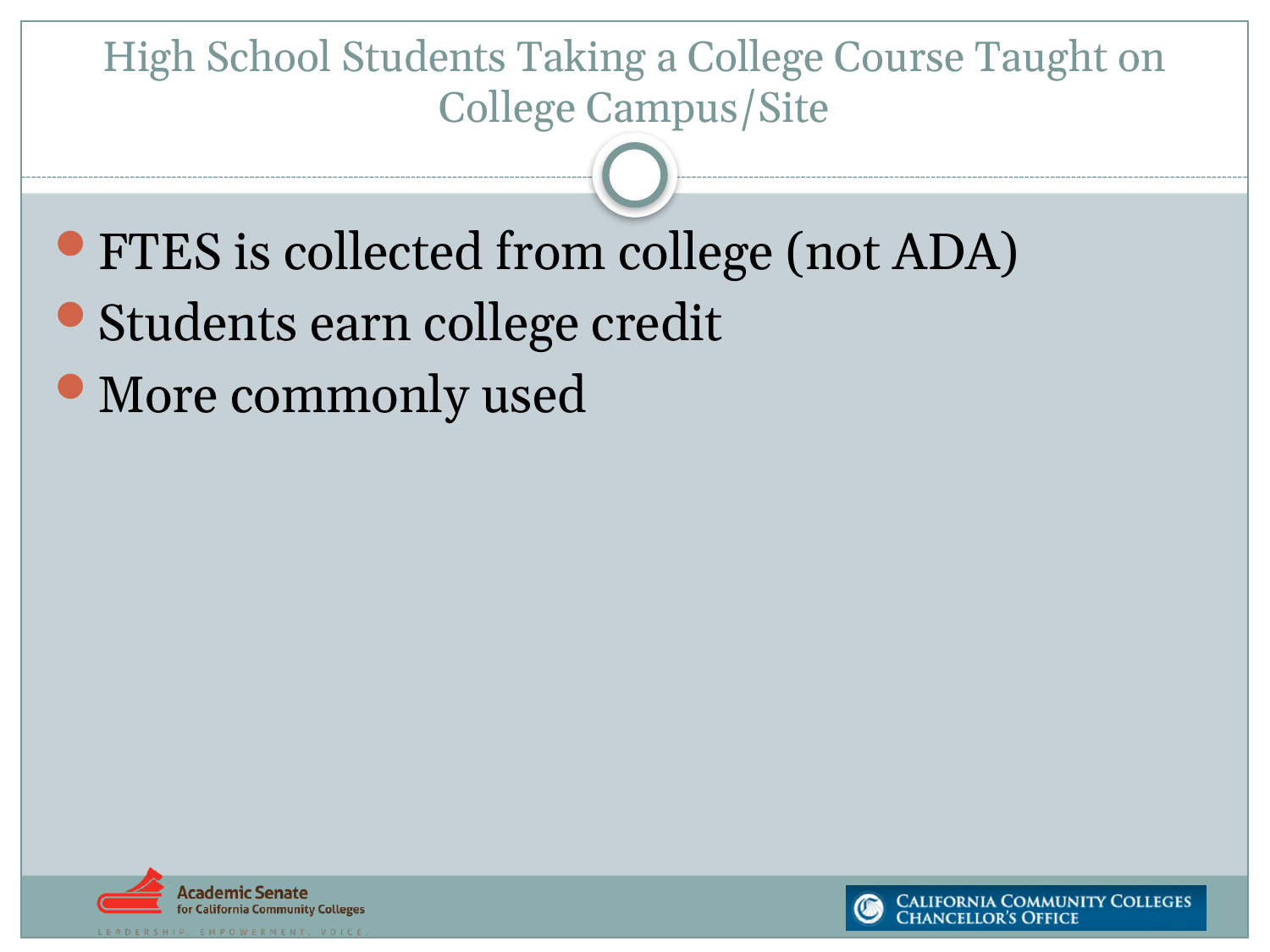

# High School Students Taking a College Course Taught on College Campus/Site
FTES is collected from college (not ADA)
Students earn college credit
More commonly used